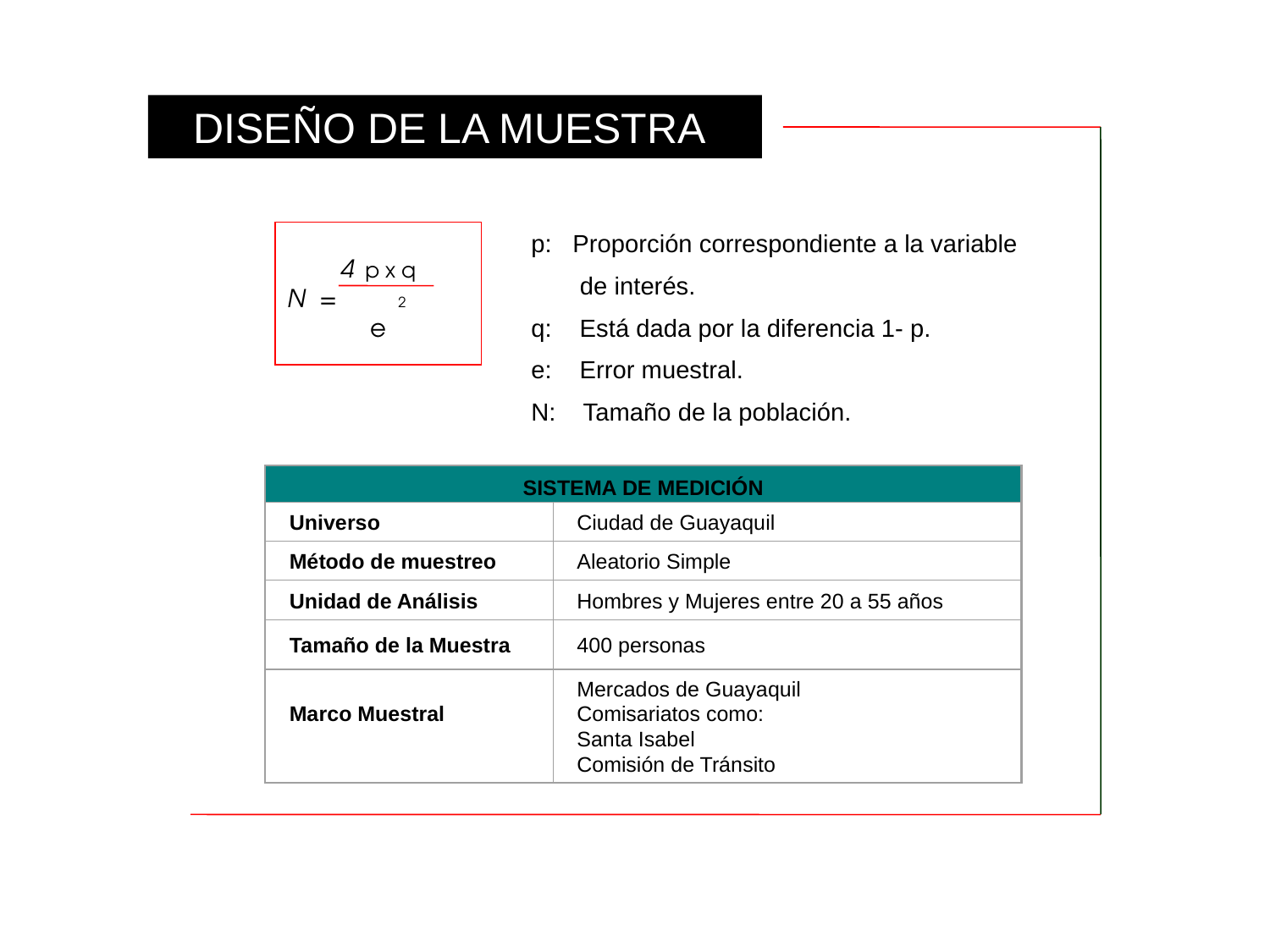

DISEÑO DE LA MUESTRA

4  p x q
N  =         2
e

p:   Proporción correspondiente a la variable
       de interés.
q:    Está dada por la diferencia 1- p.
e:    Error muestral.
N:    Tamaño de la población.

SISTEMA DE MEDICIÓN

Universo

Ciudad de Guayaquil

Método de muestreo

Aleatorio Simple

Unidad de Análisis

Hombres y Mujeres entre 20 a 55 años

Tamaño de la Muestra

400 personas

Marco Muestral

Mercados de Guayaquil
Comisariatos como:
Santa Isabel
Comisión de Tránsito